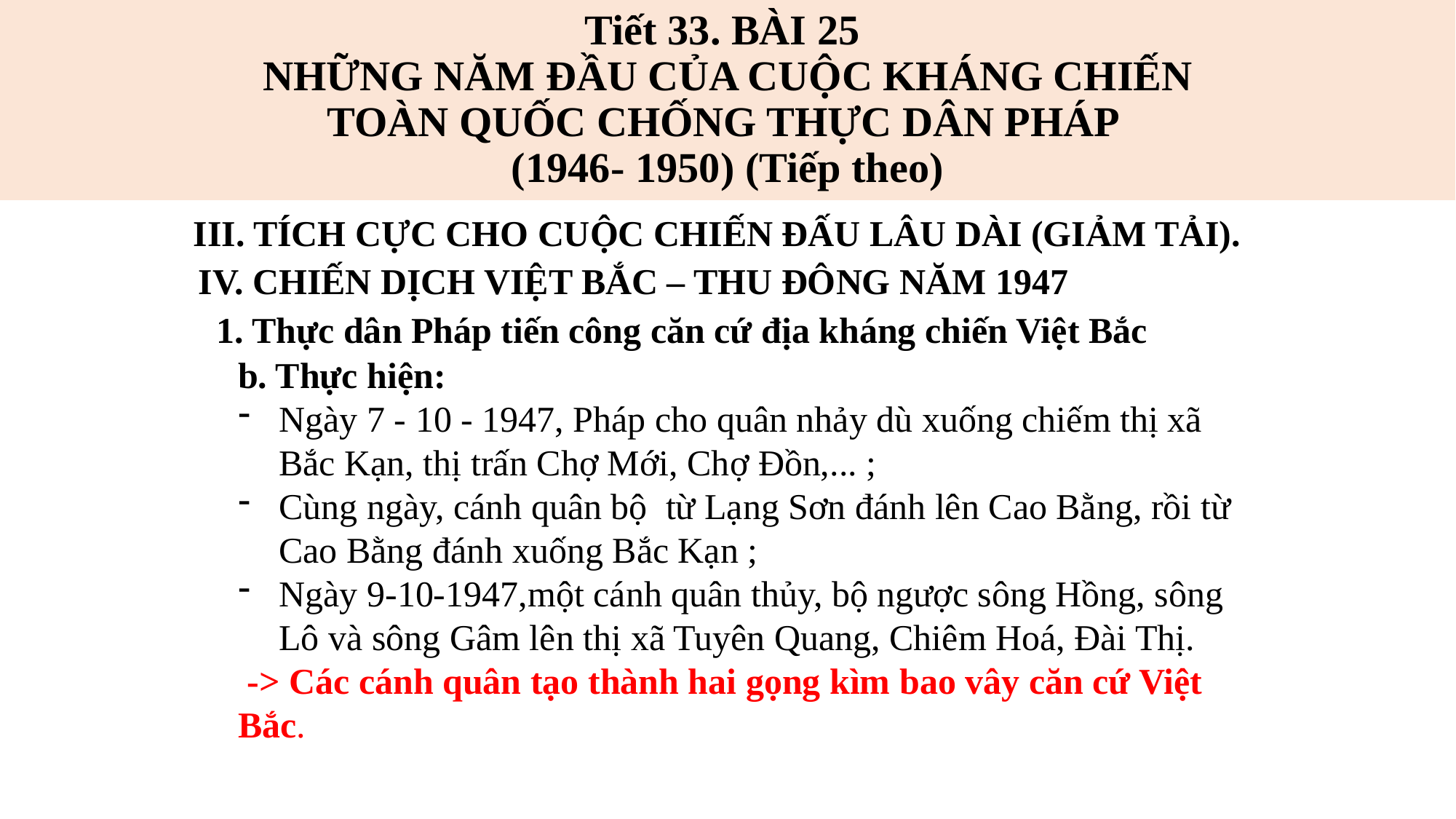

# Tiết 33. BÀI 25 NHỮNG NĂM ĐẦU CỦA CUỘC KHÁNG CHIẾN TOÀN QUỐC CHỐNG THỰC DÂN PHÁP (1946- 1950) (Tiếp theo)
III. TÍCH CỰC CHO CUỘC CHIẾN ĐẤU LÂU DÀI (GIẢM TẢI).
IV. CHIẾN DỊCH VIỆT BẮC – THU ĐÔNG NĂM 1947
1. Thực dân Pháp tiến công căn cứ địa kháng chiến Việt Bắc
b. Thực hiện:
Ngày 7 - 10 - 1947, Pháp cho quân nhảy dù xuống chiếm thị xã Bắc Kạn, thị trấn Chợ Mới, Chợ Đồn,... ;
Cùng ngày, cánh quân bộ  từ Lạng Sơn đánh lên Cao Bằng, rồi từ Cao Bằng đánh xuống Bắc Kạn ;
Ngày 9-10-1947,một cánh quân thủy, bộ ngược sông Hồng, sông Lô và sông Gâm lên thị xã Tuyên Quang, Chiêm Hoá, Đài Thị.
 -> Các cánh quân tạo thành hai gọng kìm bao vây căn cứ Việt Bắc.